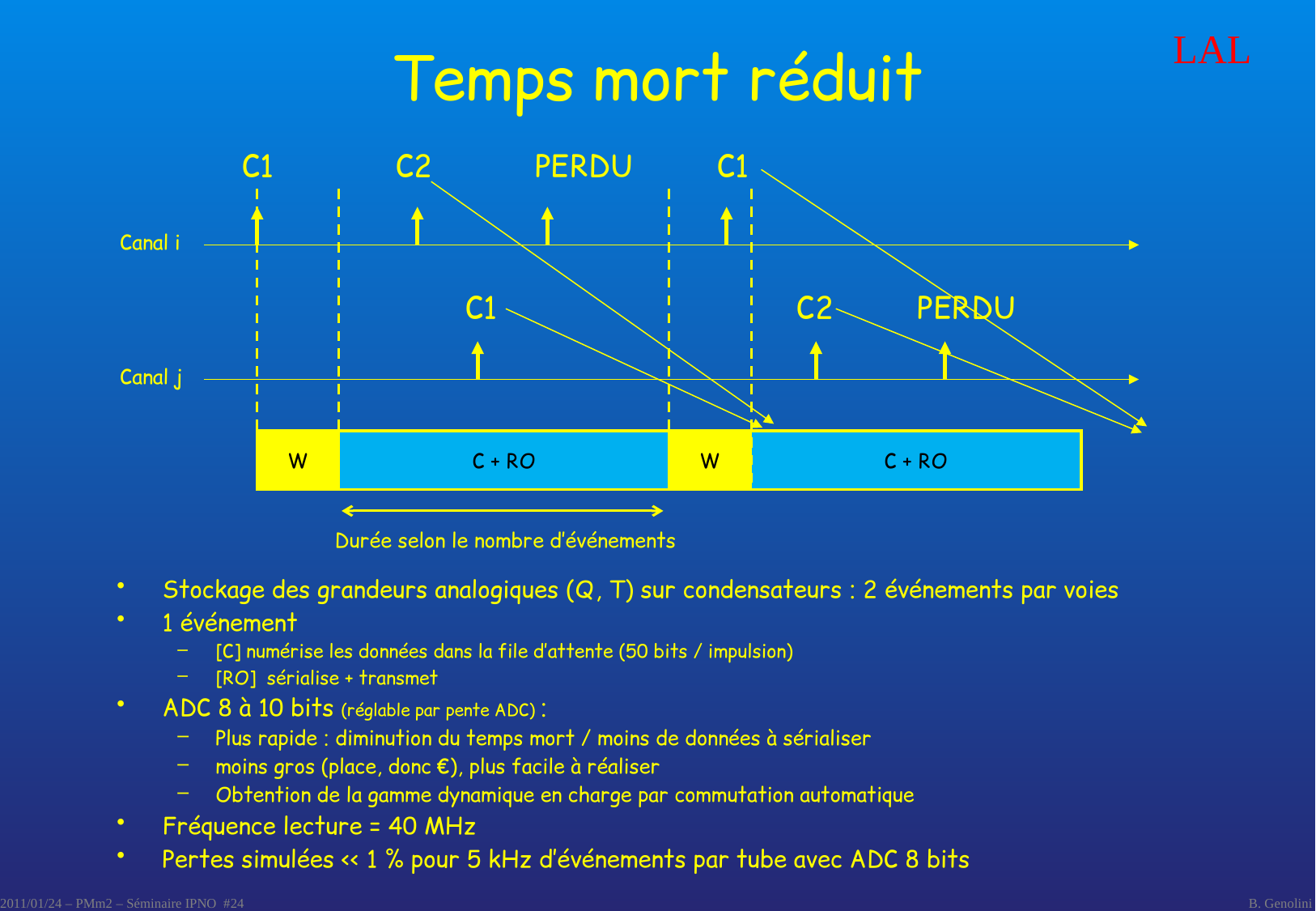

# Temps mort réduit
LAL
C1
C2
C1
C1
W
C + RO
PERDU
PERDU
W
C + RO
Canal i
C2
Canal j
Durée selon le nombre d’événements
Stockage des grandeurs analogiques (Q, T) sur condensateurs : 2 événements par voies
1 événement
[C] numérise les données dans la file d’attente (50 bits / impulsion)
[RO]  sérialise + transmet
ADC 8 à 10 bits (réglable par pente ADC) :
Plus rapide : diminution du temps mort / moins de données à sérialiser
moins gros (place, donc €), plus facile à réaliser
Obtention de la gamme dynamique en charge par commutation automatique
Fréquence lecture = 40 MHz
Pertes simulées << 1 % pour 5 kHz d’événements par tube avec ADC 8 bits